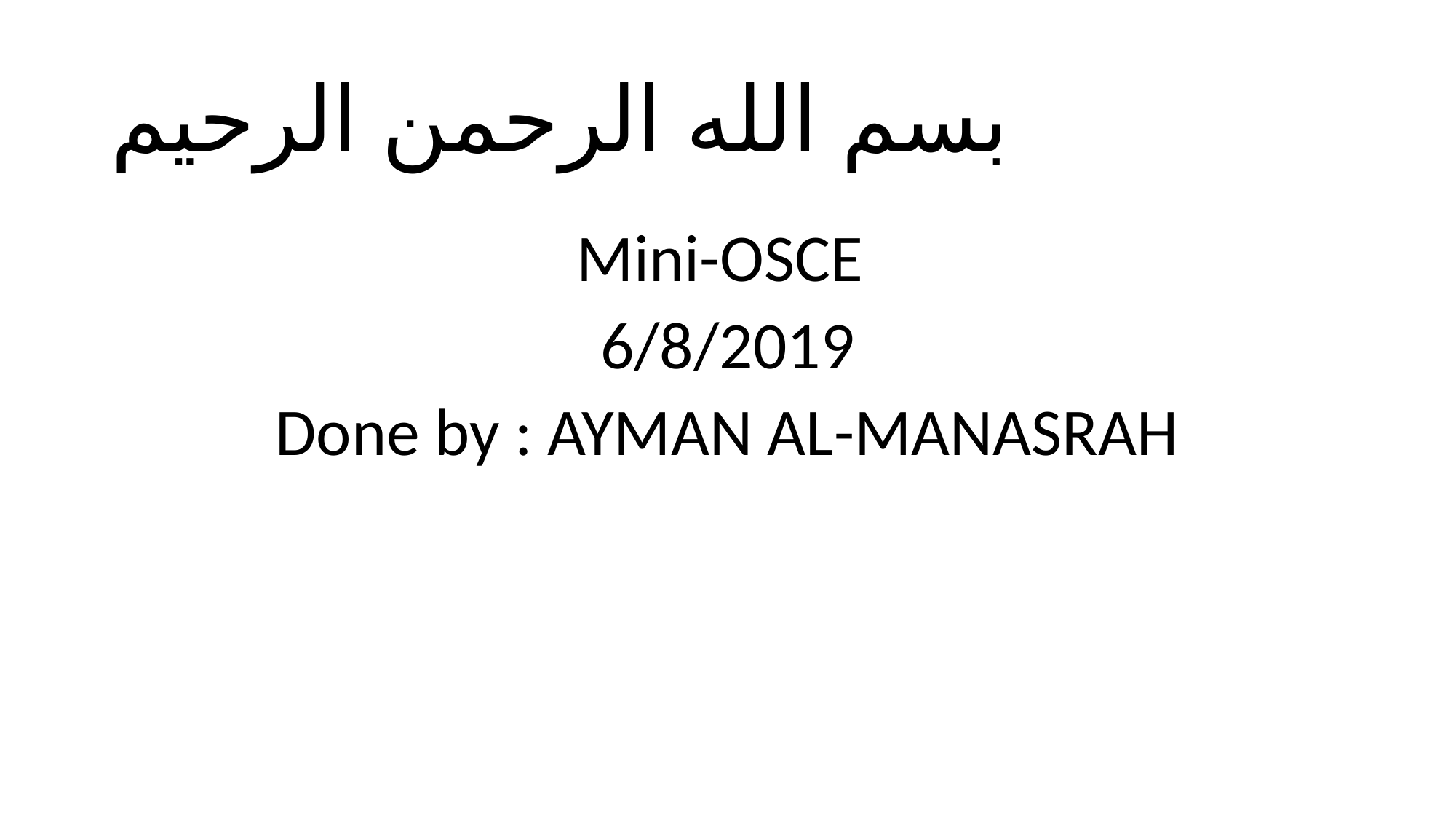

# بسم الله الرحمن الرحيم
Mini-OSCE
6/8/2019
Done by : AYMAN AL-MANASRAH